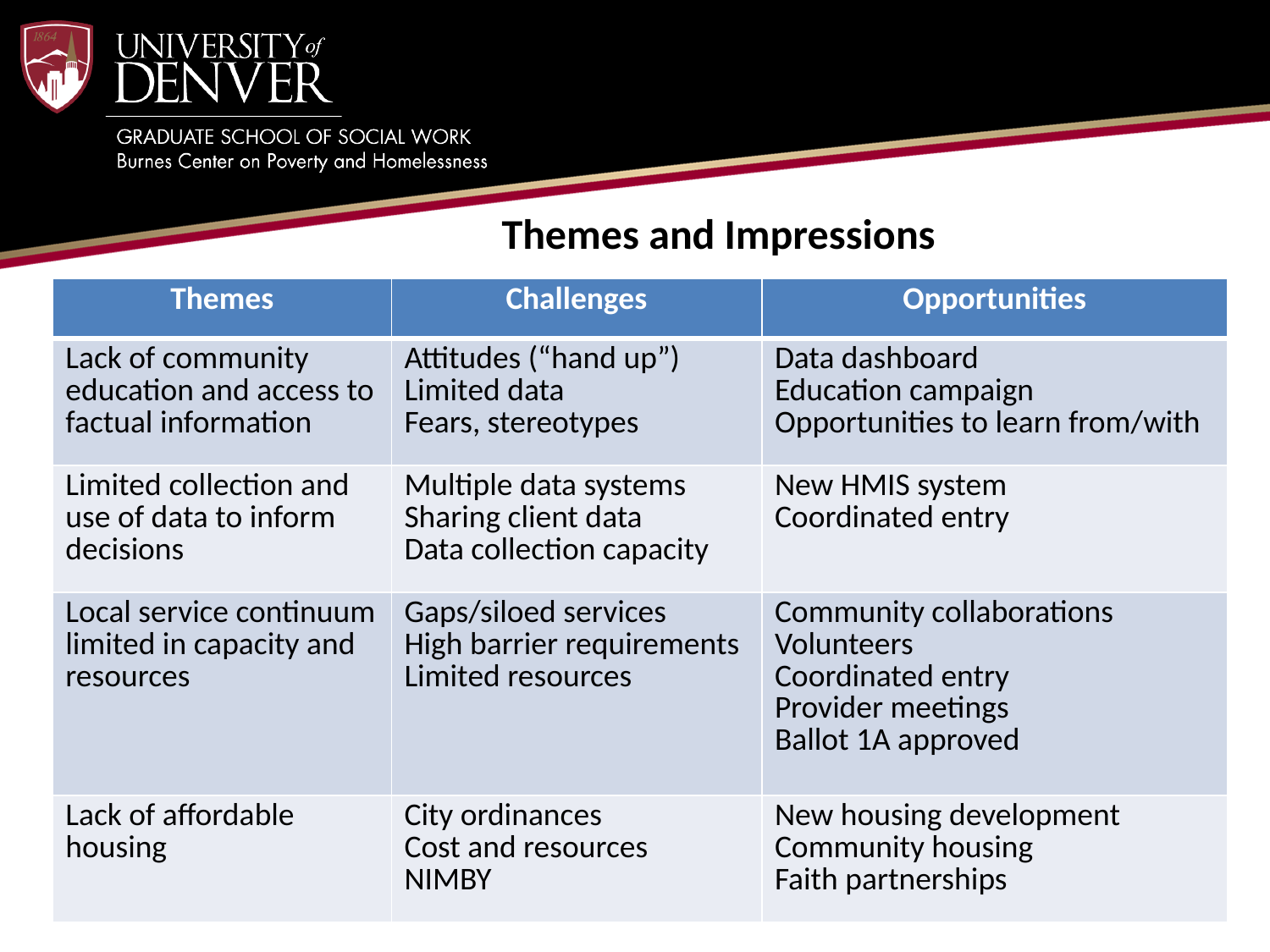

Themes and Impressions
| Themes | Challenges | Opportunities |
| --- | --- | --- |
| Lack of community education and access to factual information | Attitudes (“hand up”) Limited data Fears, stereotypes | Data dashboard Education campaign Opportunities to learn from/with |
| Limited collection and use of data to inform decisions | Multiple data systems Sharing client data Data collection capacity | New HMIS system Coordinated entry |
| Local service continuum limited in capacity and resources | Gaps/siloed services High barrier requirements Limited resources | Community collaborations Volunteers Coordinated entry Provider meetings Ballot 1A approved |
| Lack of affordable housing | City ordinances Cost and resources NIMBY | New housing development Community housing Faith partnerships |